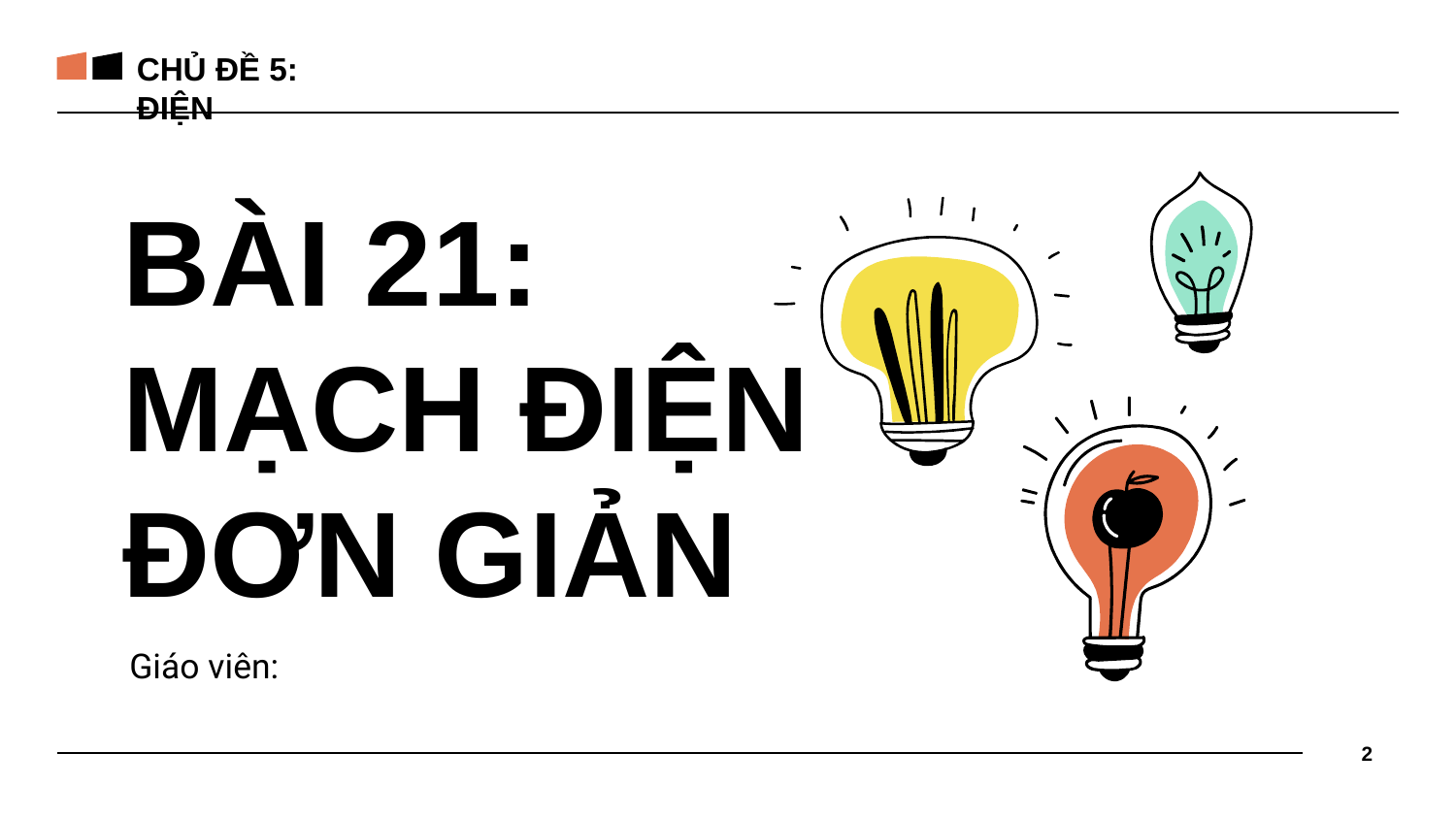

CHỦ ĐỀ 5: ĐIỆN

# BÀI 21: MẠCH ĐIỆN ĐƠN GIẢN

Giáo viên:
2